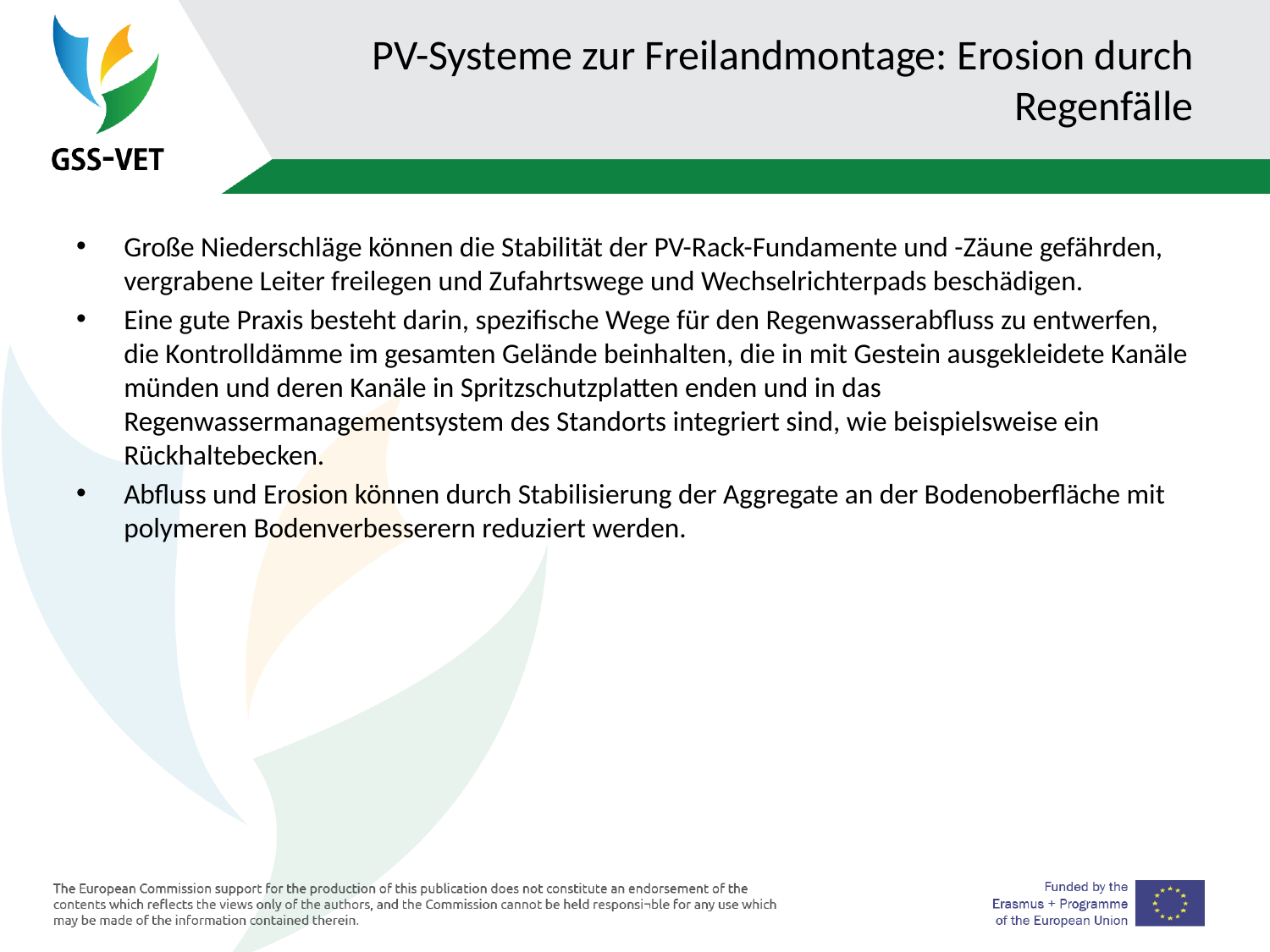

# PV-Systeme zur Freilandmontage: Erosion durch Regenfälle
Große Niederschläge können die Stabilität der PV-Rack-Fundamente und -Zäune gefährden, vergrabene Leiter freilegen und Zufahrtswege und Wechselrichterpads beschädigen.
Eine gute Praxis besteht darin, spezifische Wege für den Regenwasserabfluss zu entwerfen, die Kontrolldämme im gesamten Gelände beinhalten, die in mit Gestein ausgekleidete Kanäle münden und deren Kanäle in Spritzschutzplatten enden und in das Regenwassermanagementsystem des Standorts integriert sind, wie beispielsweise ein Rückhaltebecken.
Abfluss und Erosion können durch Stabilisierung der Aggregate an der Bodenoberfläche mit polymeren Bodenverbesserern reduziert werden.